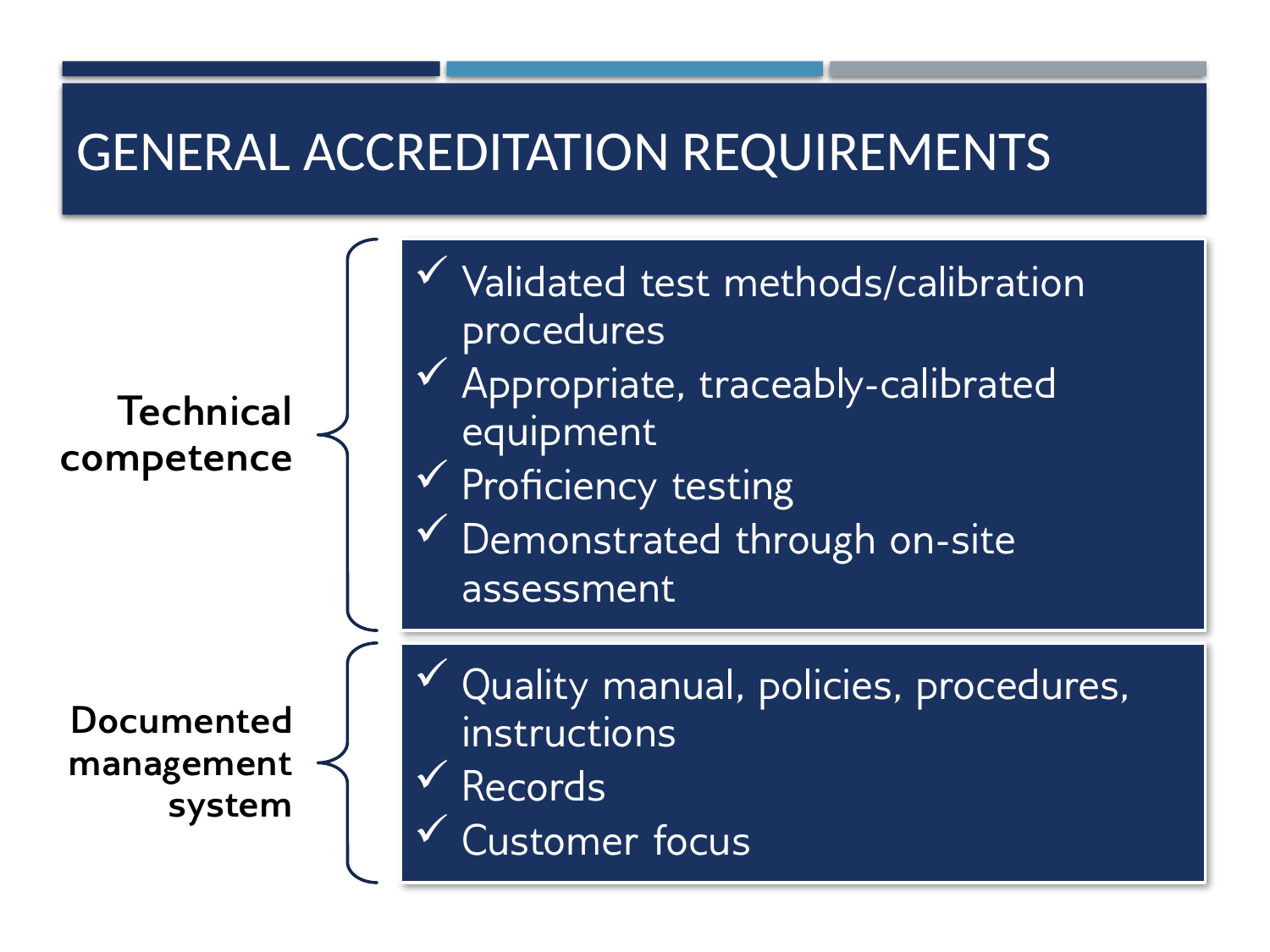

# General Accreditation Requirements

Validated test methods/calibration procedures
Appropriate, traceably-calibrated equipment
Proficiency testing
Demonstrated through on-site assessment
Technical competence

Quality manual, policies, procedures, instructions
Records
Customer focus
Documented management system